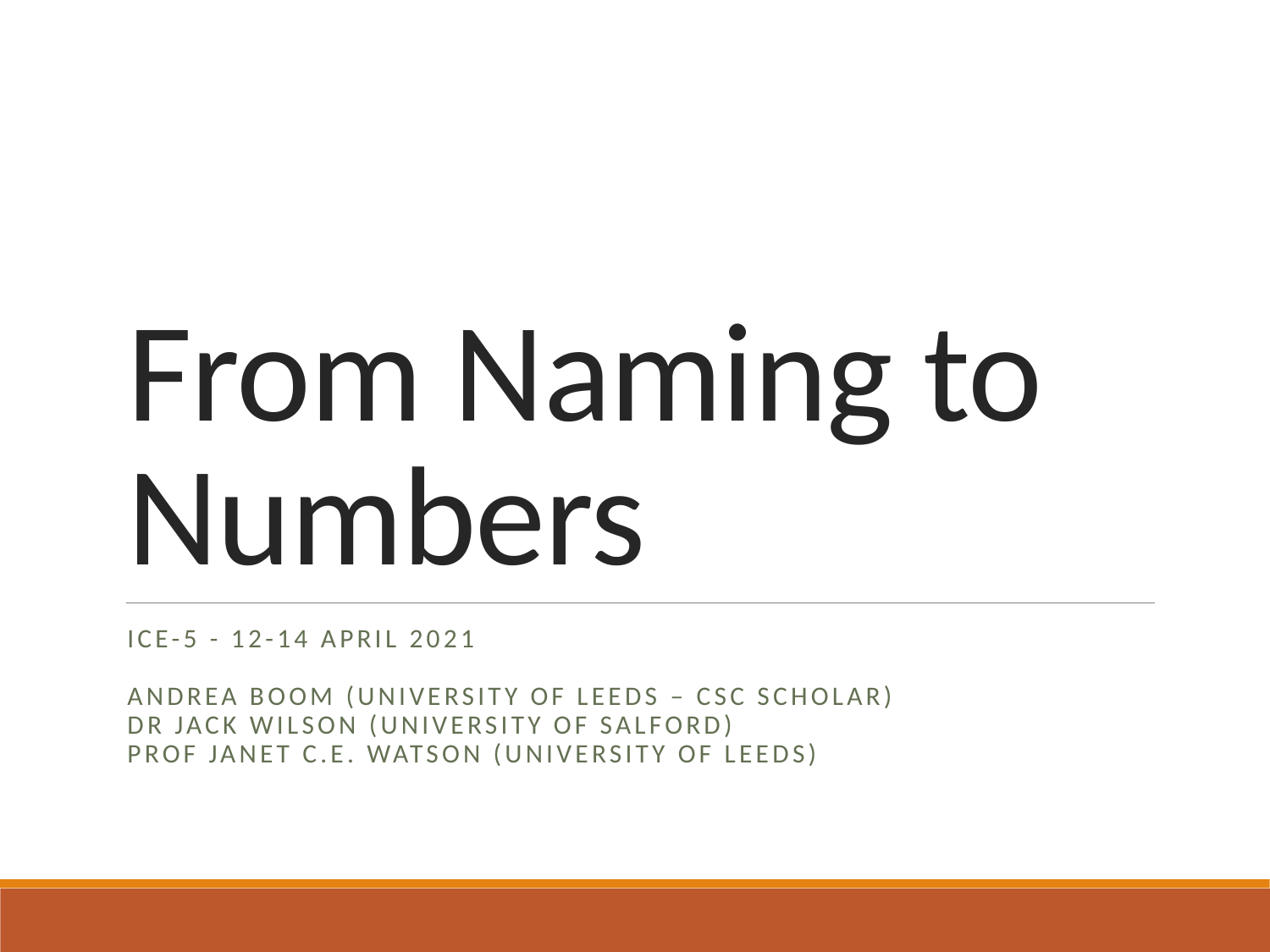

# From Naming to Numbers
ICE-5 - 12-14 April 2021
Andrea Boom (University of Leeds – CSC Scholar)
Dr Jack Wilson (University of Salford)
Prof Janet C.E. Watson (University of Leeds)